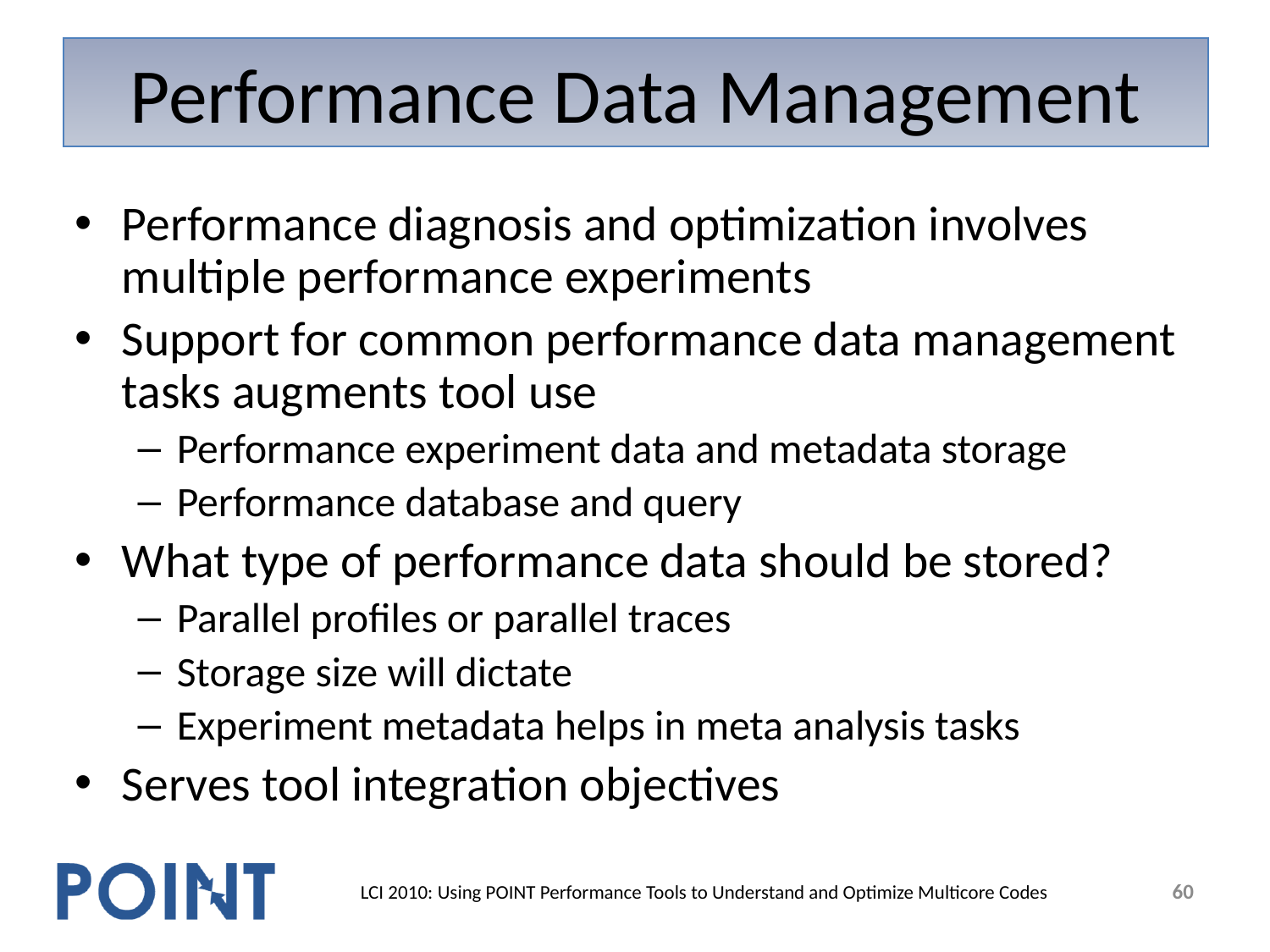

# Performance Data Management
Performance diagnosis and optimization involves multiple performance experiments
Support for common performance data management tasks augments tool use
Performance experiment data and metadata storage
Performance database and query
What type of performance data should be stored?
Parallel profiles or parallel traces
Storage size will dictate
Experiment metadata helps in meta analysis tasks
Serves tool integration objectives
60